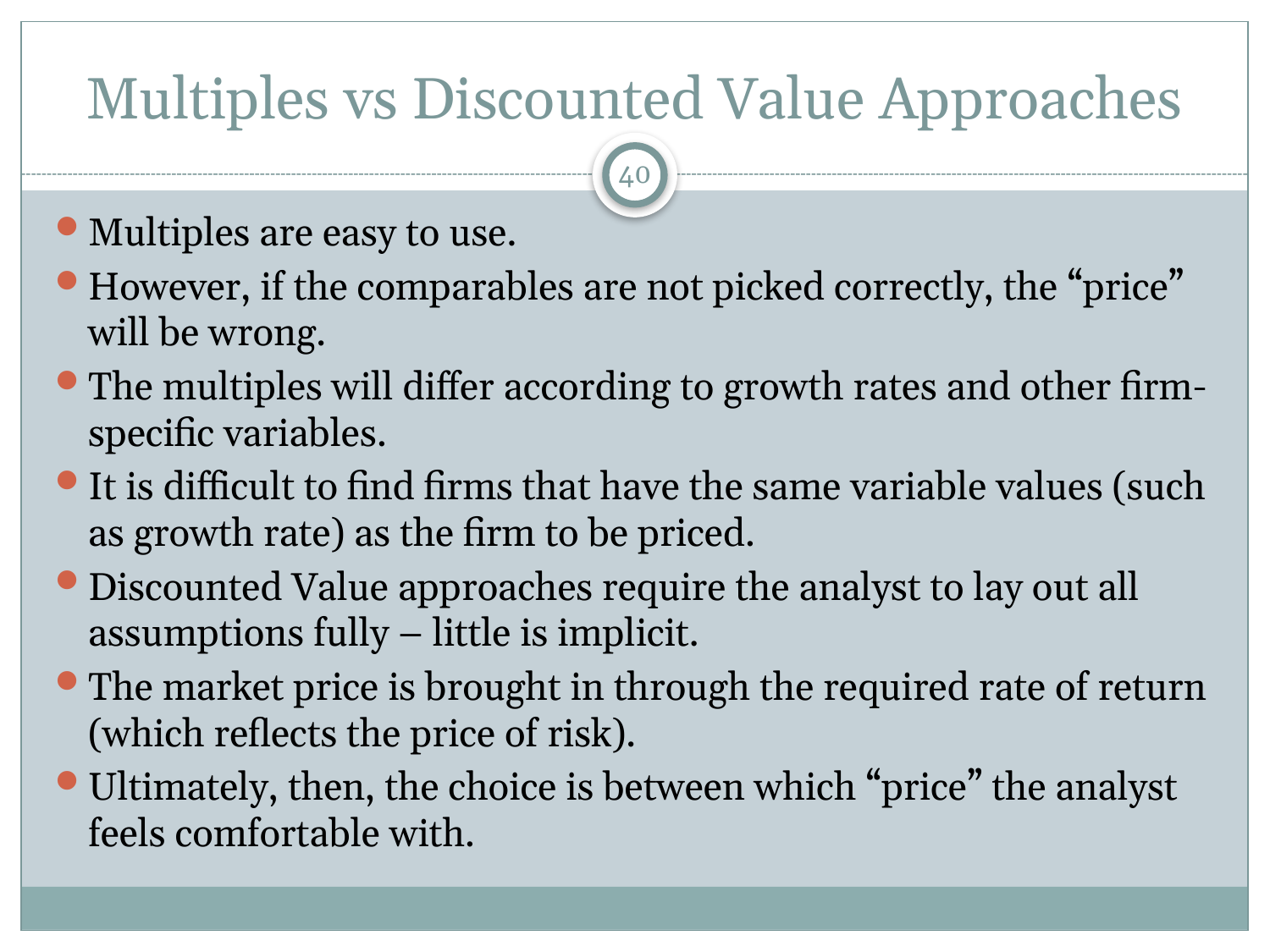

# Multiples vs Discounted Value Approaches
40
Multiples are easy to use.
However, if the comparables are not picked correctly, the “price” will be wrong.
The multiples will differ according to growth rates and other firm-specific variables.
It is difficult to find firms that have the same variable values (such as growth rate) as the firm to be priced.
Discounted Value approaches require the analyst to lay out all assumptions fully – little is implicit.
The market price is brought in through the required rate of return (which reflects the price of risk).
Ultimately, then, the choice is between which “price” the analyst feels comfortable with.